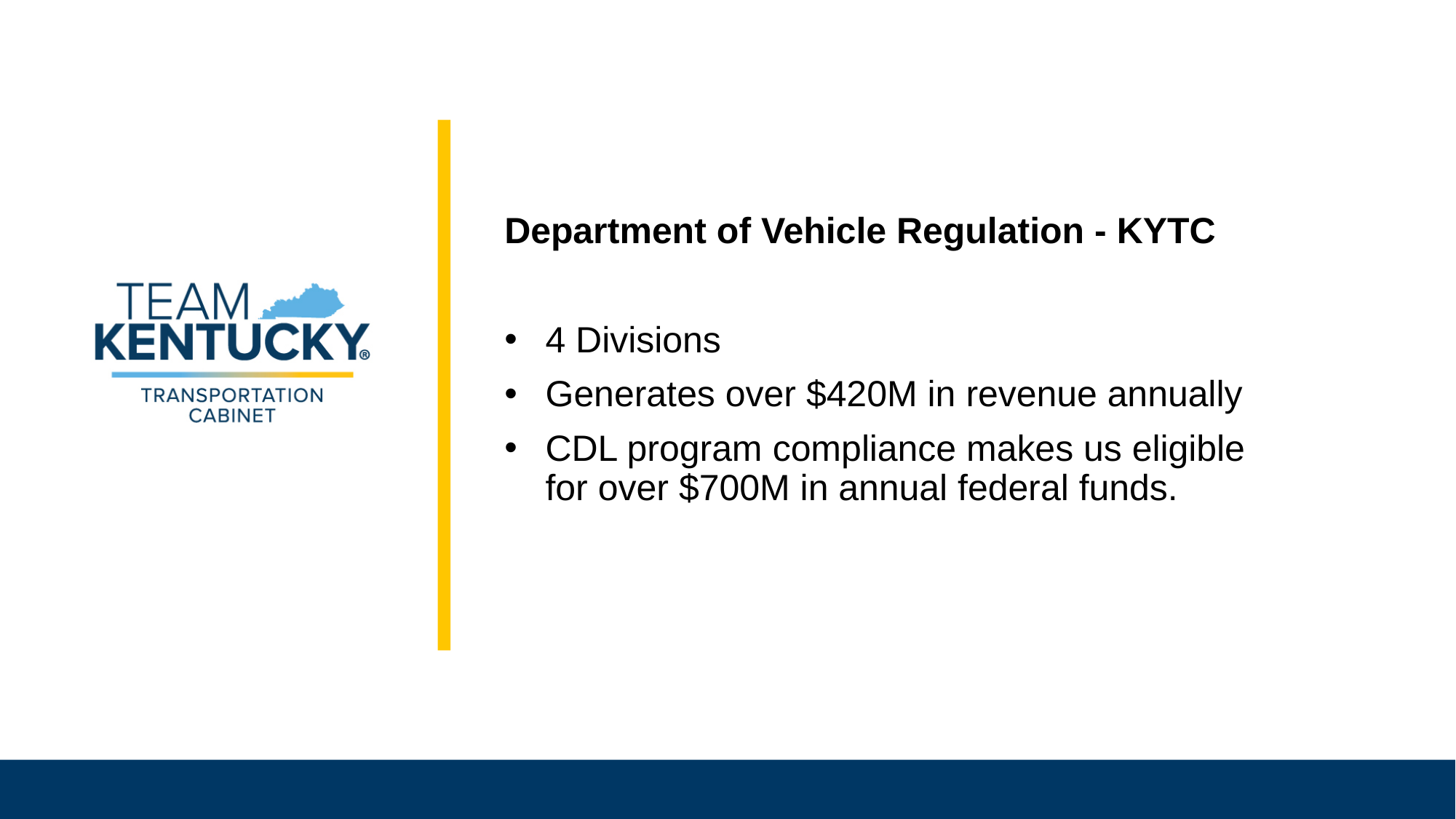

Department of Vehicle Regulation - KYTC

4 Divisions
Generates over $420M in revenue annually
CDL program compliance makes us eligible for over $700M in annual federal funds.